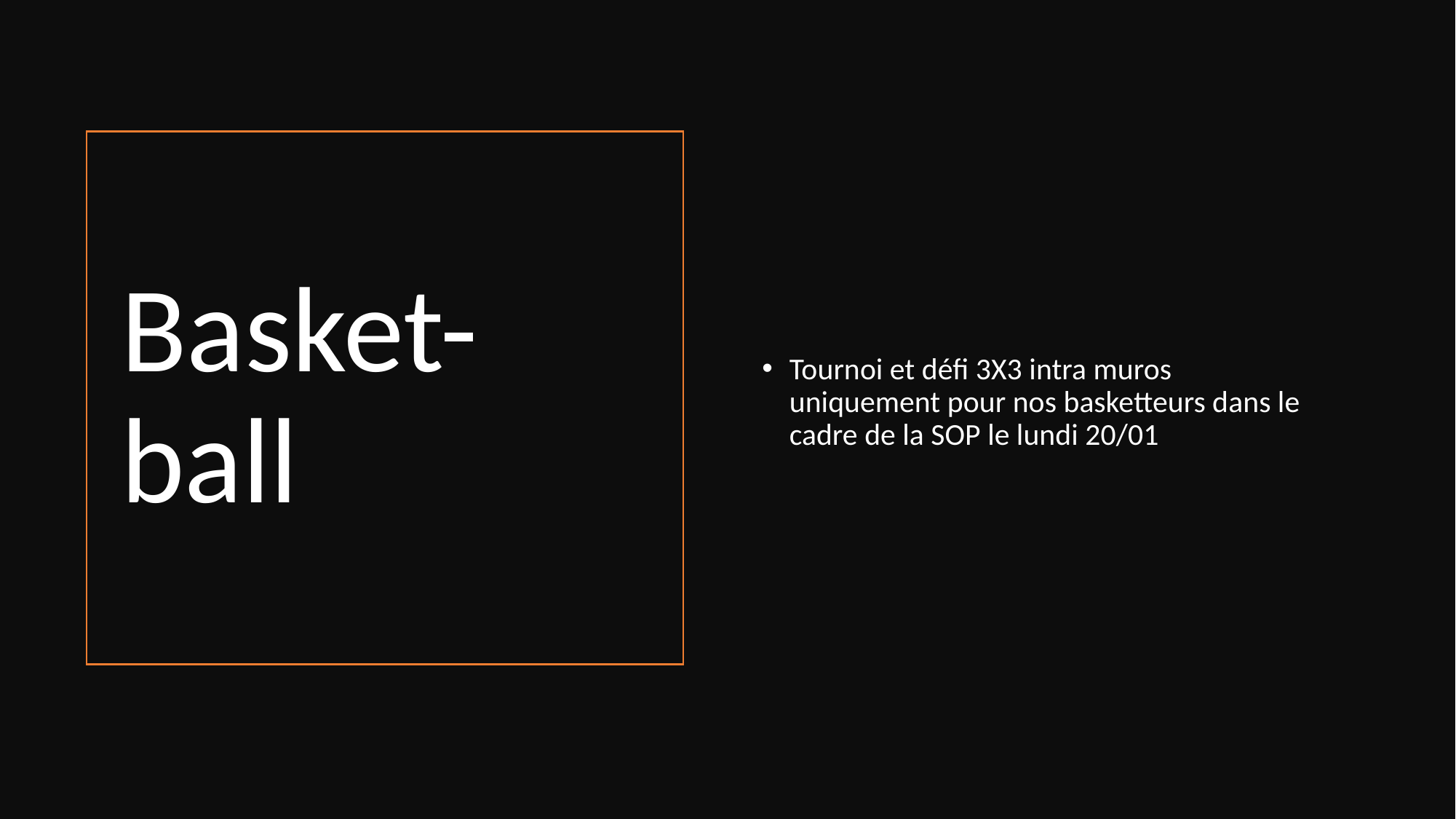

Tournoi et défi 3X3 intra muros uniquement pour nos basketteurs dans le cadre de la SOP le lundi 20/01

# Basket-ball